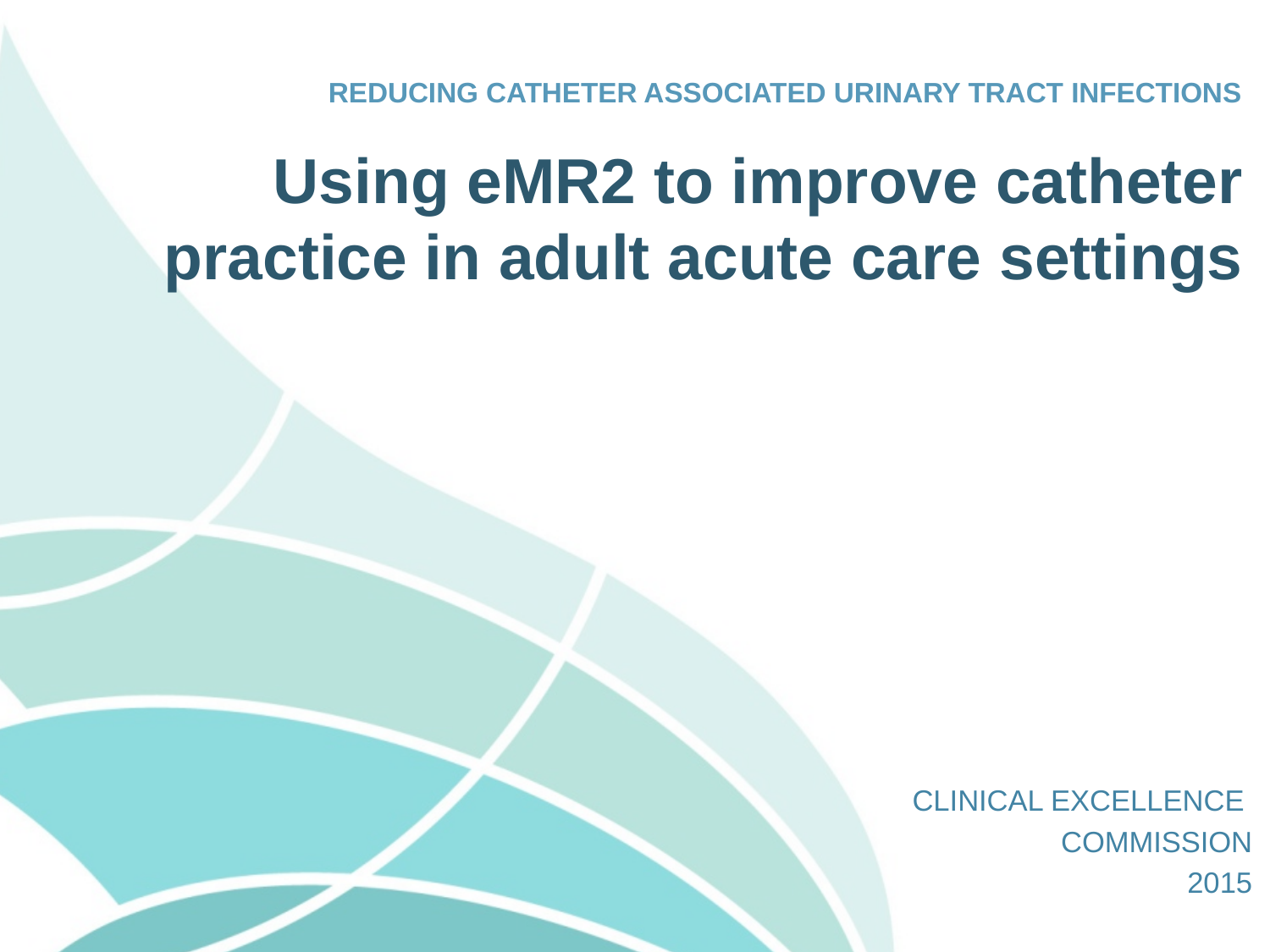

REDUCING CATHETER ASSOCIATED URINARY TRACT INFECTIONS
# Using eMR2 to improve catheter practice in adult acute care settings
CLINICAL EXCELLENCE
COMMISSION
2015